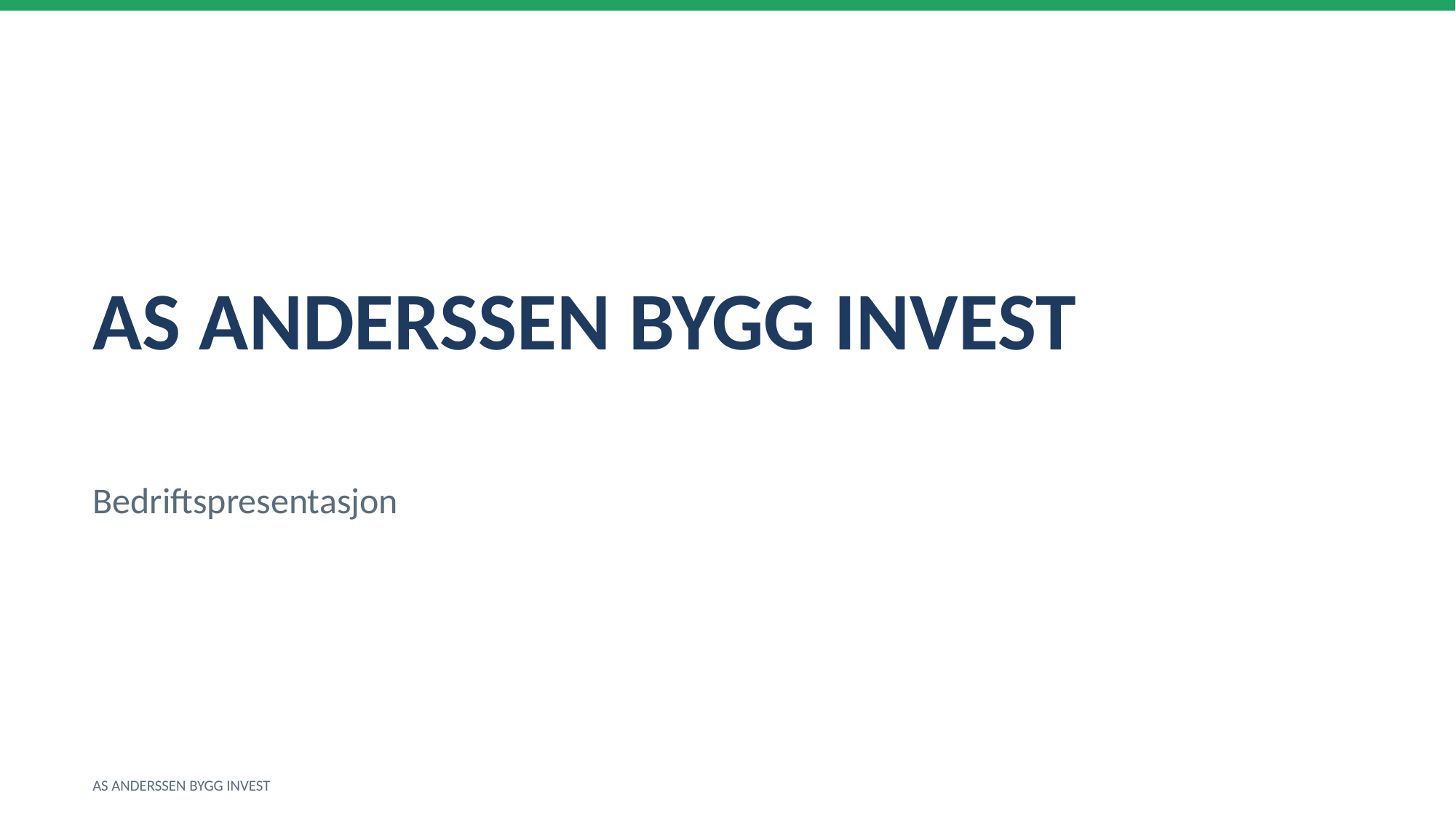

AS ANDERSSEN BYGG INVEST
Bedriftspresentasjon
AS ANDERSSEN BYGG INVEST